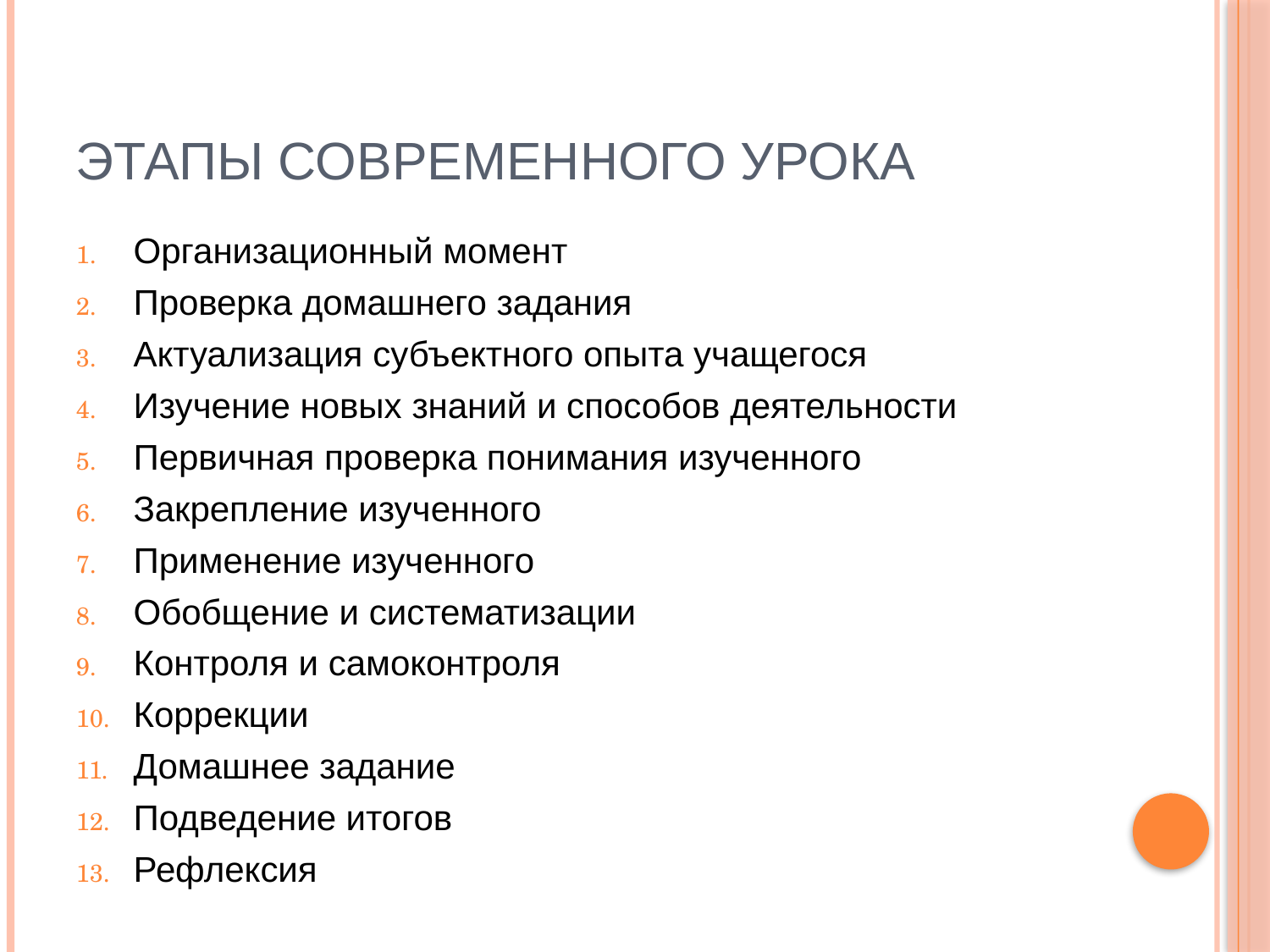

# Этапы современного урока
Организационный момент
Проверка домашнего задания
Актуализация субъектного опыта учащегося
Изучение новых знаний и способов деятельности
Первичная проверка понимания изученного
Закрепление изученного
Применение изученного
Обобщение и систематизации
Контроля и самоконтроля
Коррекции
Домашнее задание
Подведение итогов
Рефлексия